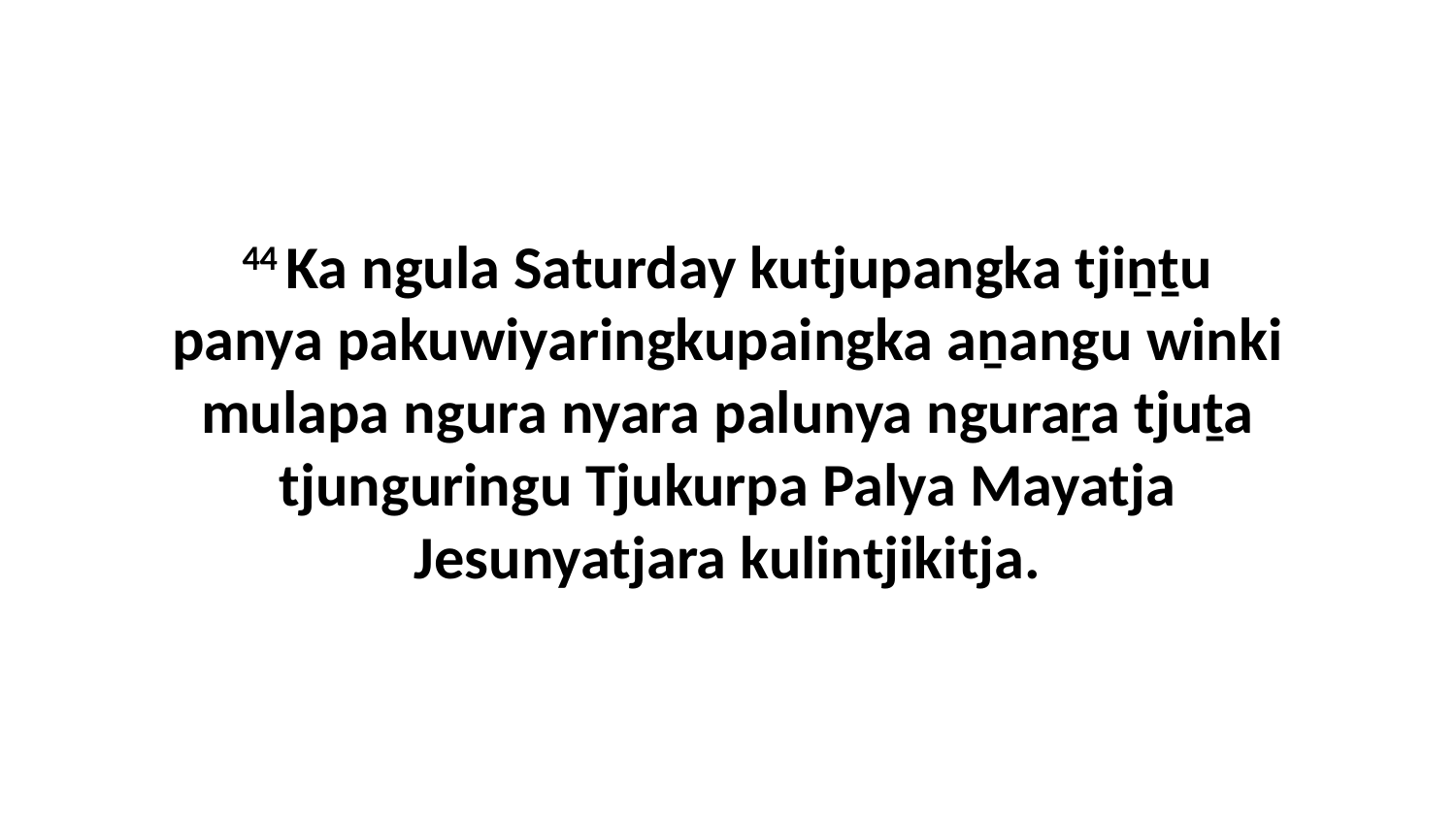

44 Ka ngula Saturday kutjupangka tjiṉṯu panya pakuwiyaringkupaingka aṉangu winki mulapa ngura nyara palunya nguraṟa tjuṯa tjunguringu Tjukurpa Palya Mayatja Jesunyatjara kulintjikitja.